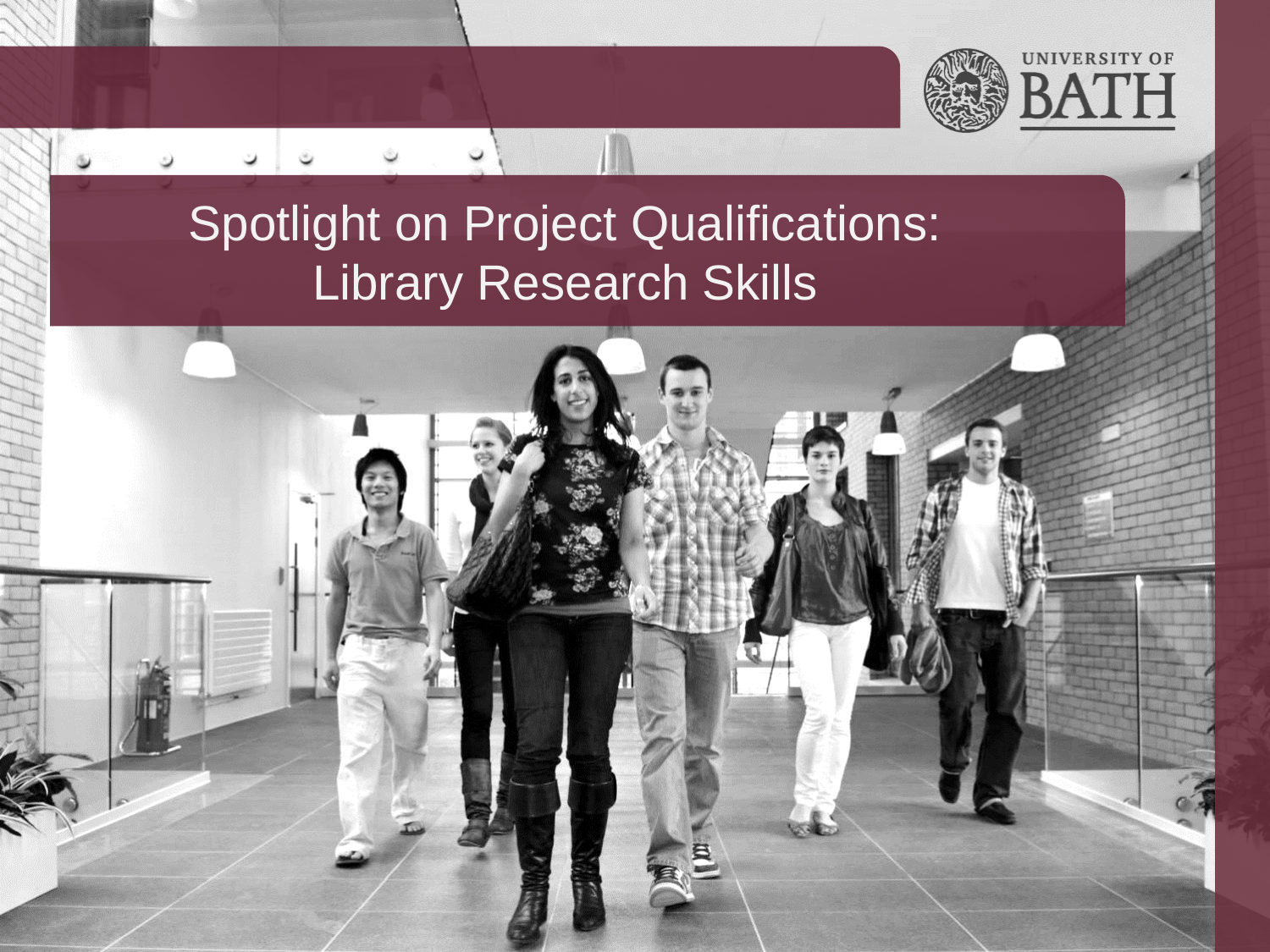

# Spotlight on Project Qualifications: Library Research Skills